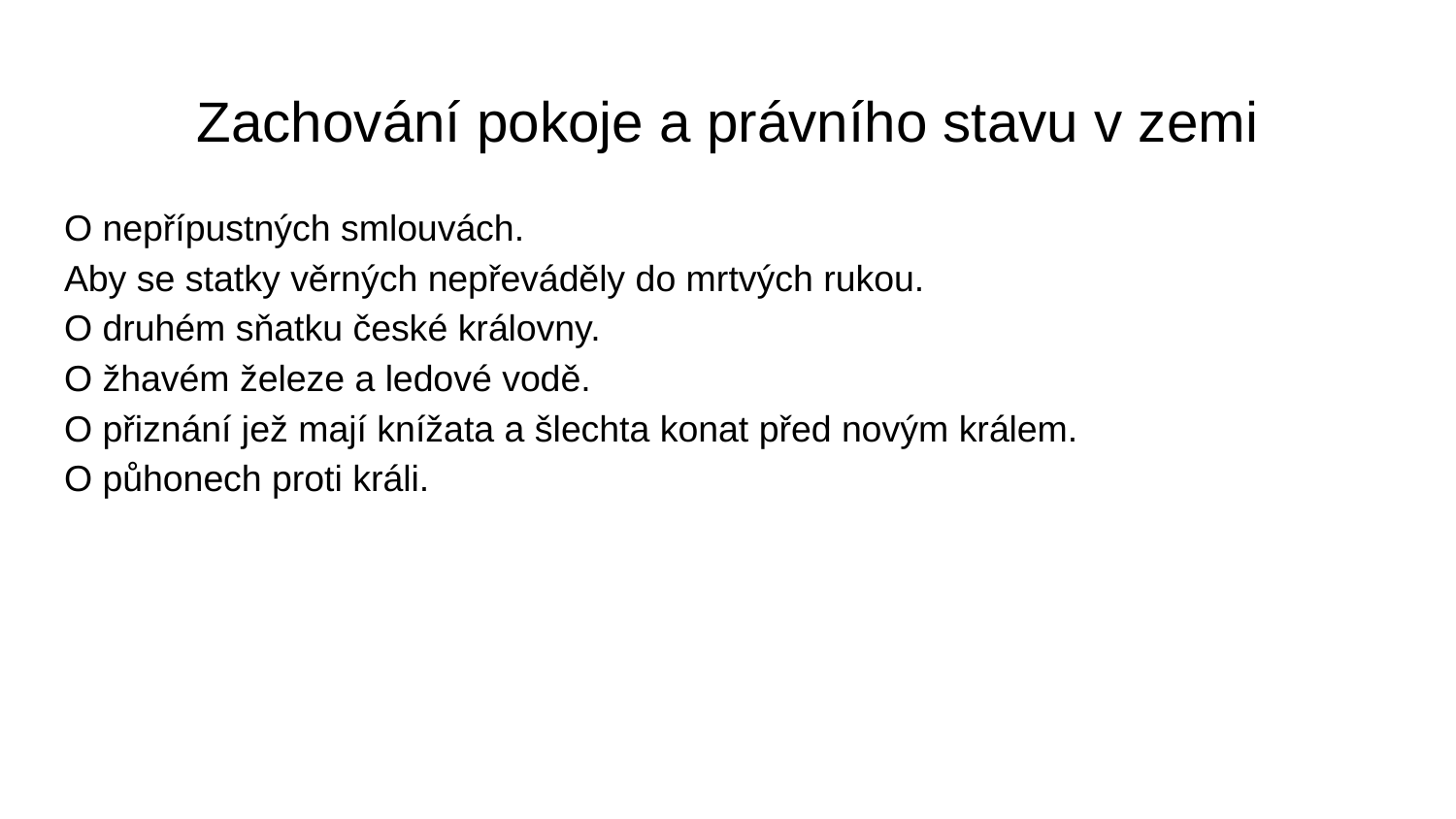

# Zachování pokoje a právního stavu v zemi
O nepřípustných smlouvách.
Aby se statky věrných nepřeváděly do mrtvých rukou.
O druhém sňatku české královny.
O žhavém železe a ledové vodě.
O přiznání jež mají knížata a šlechta konat před novým králem.
O půhonech proti králi.